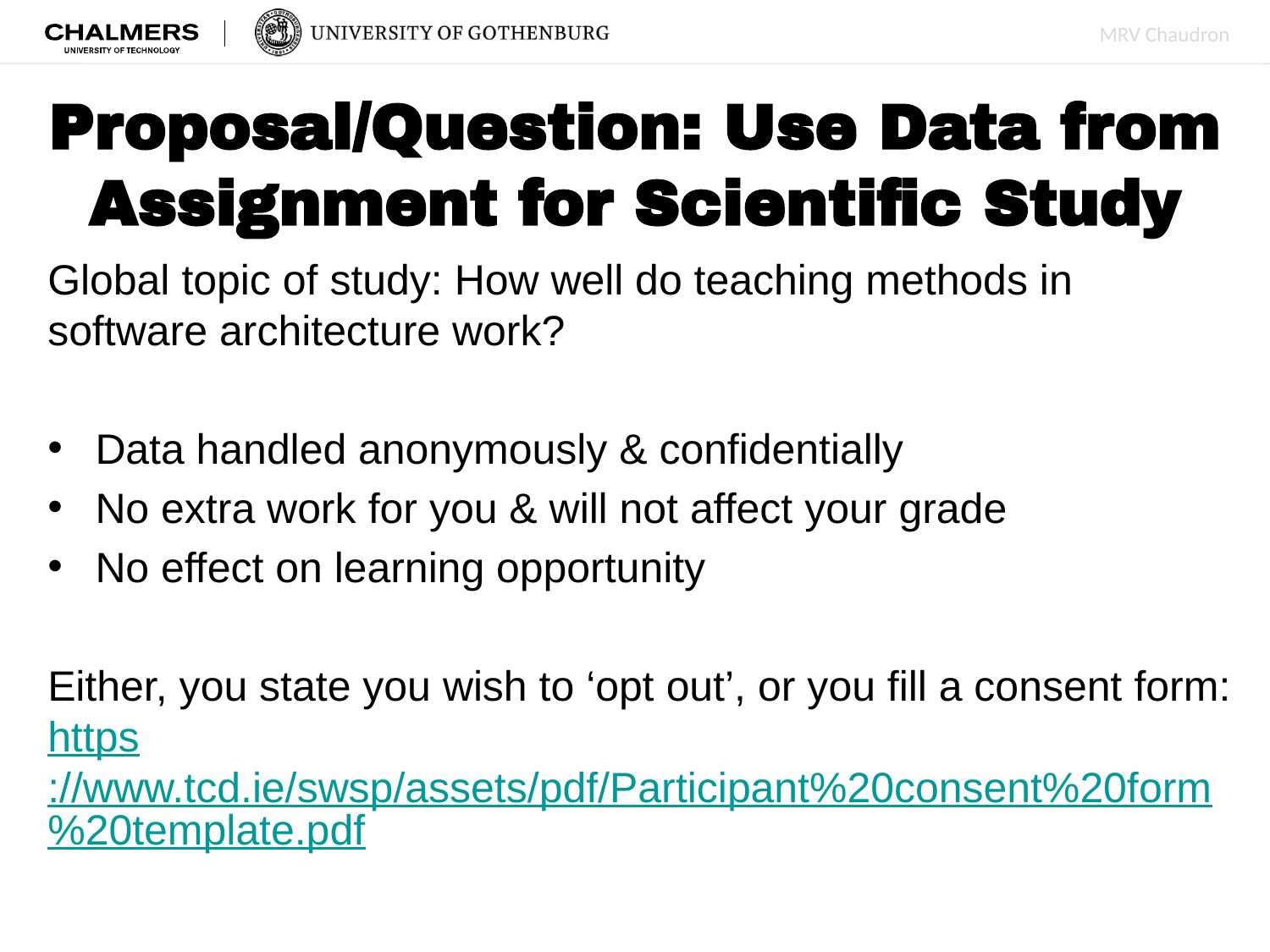

# Proposal/Question: Use Data from Assignment for Scientific Study
Global topic of study: How well do teaching methods in software architecture work?

Data handled anonymously & confidentially
No extra work for you & will not affect your grade
No effect on learning opportunity

Either, you state you wish to ‘opt out’, or you fill a consent form: https://www.tcd.ie/swsp/assets/pdf/Participant%20consent%20form%20template.pdf